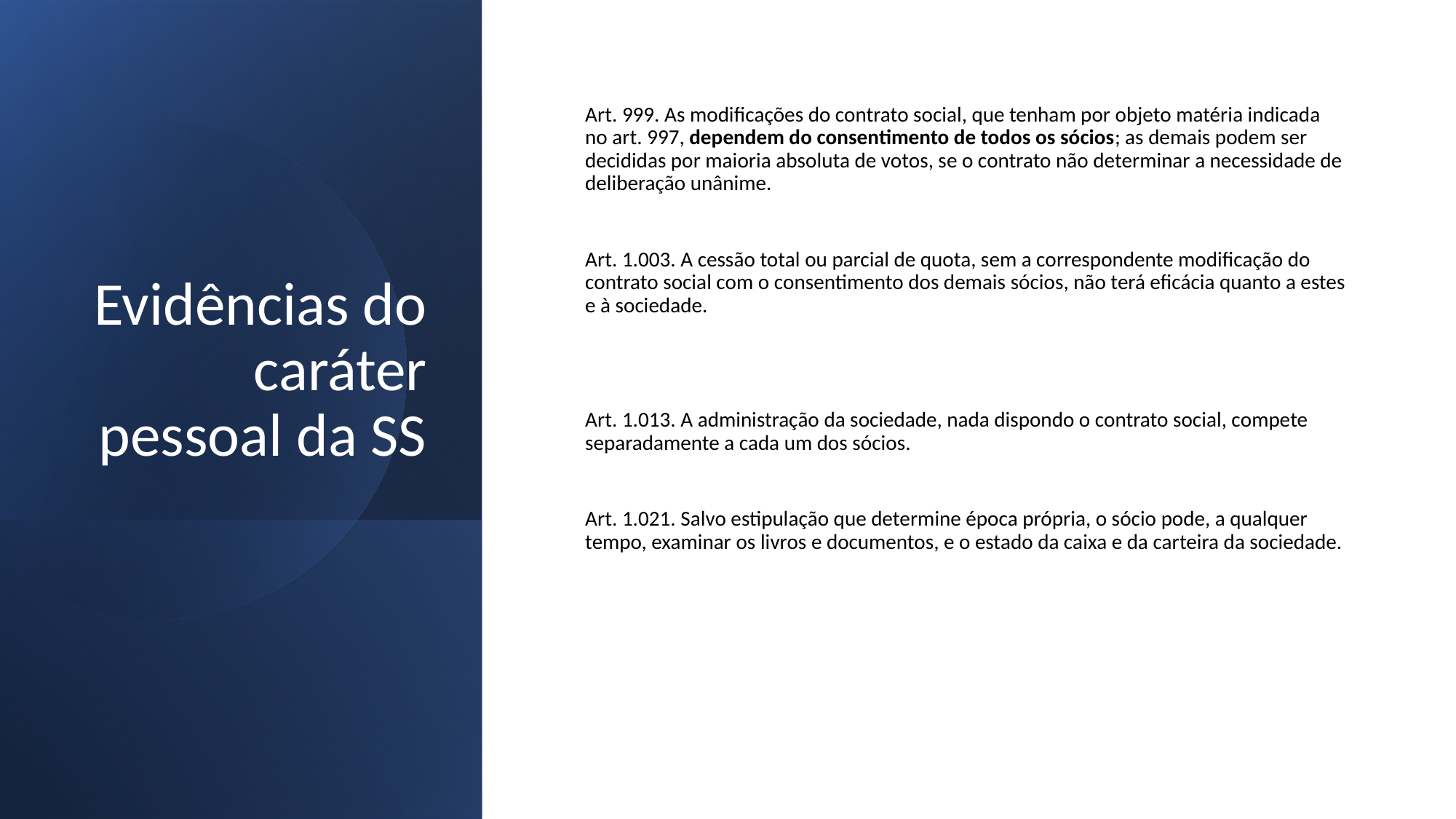

# Evidências do caráter pessoal da SS
Art. 999. As modificações do contrato social, que tenham por objeto matéria indicada no art. 997, dependem do consentimento de todos os sócios; as demais podem ser decididas por maioria absoluta de votos, se o contrato não determinar a necessidade de deliberação unânime.

Art. 1.003. A cessão total ou parcial de quota, sem a correspondente modificação do contrato social com o consentimento dos demais sócios, não terá eficácia quanto a estes e à sociedade.

Art. 1.013. A administração da sociedade, nada dispondo o contrato social, compete separadamente a cada um dos sócios.

Art. 1.021. Salvo estipulação que determine época própria, o sócio pode, a qualquer tempo, examinar os livros e documentos, e o estado da caixa e da carteira da sociedade.